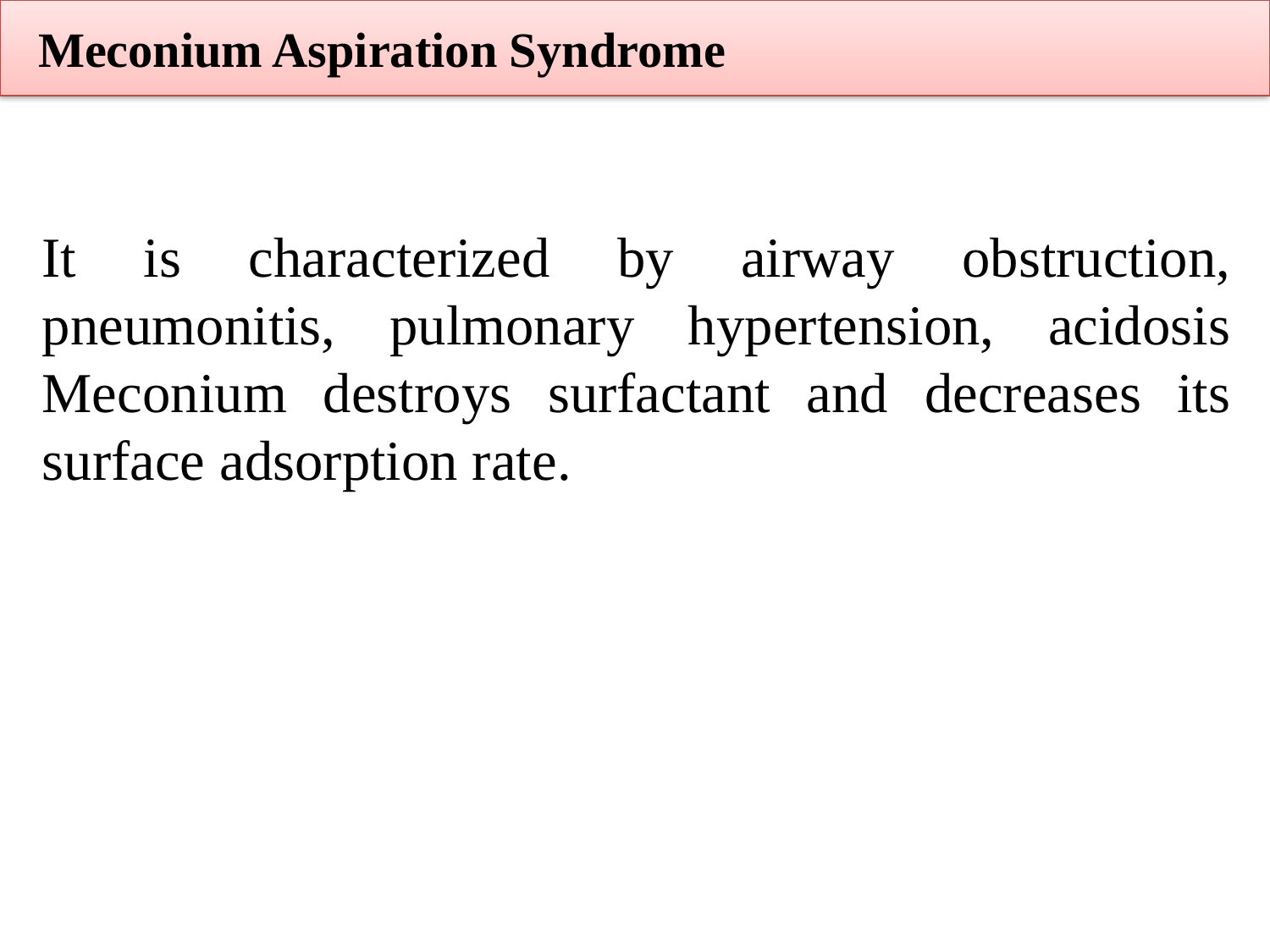

Meconium Aspiration Syndrome

It is characterized by airway obstruction, pneumonitis, pulmonary hypertension, acidosis Meconium destroys surfactant and decreases its surface adsorption rate.